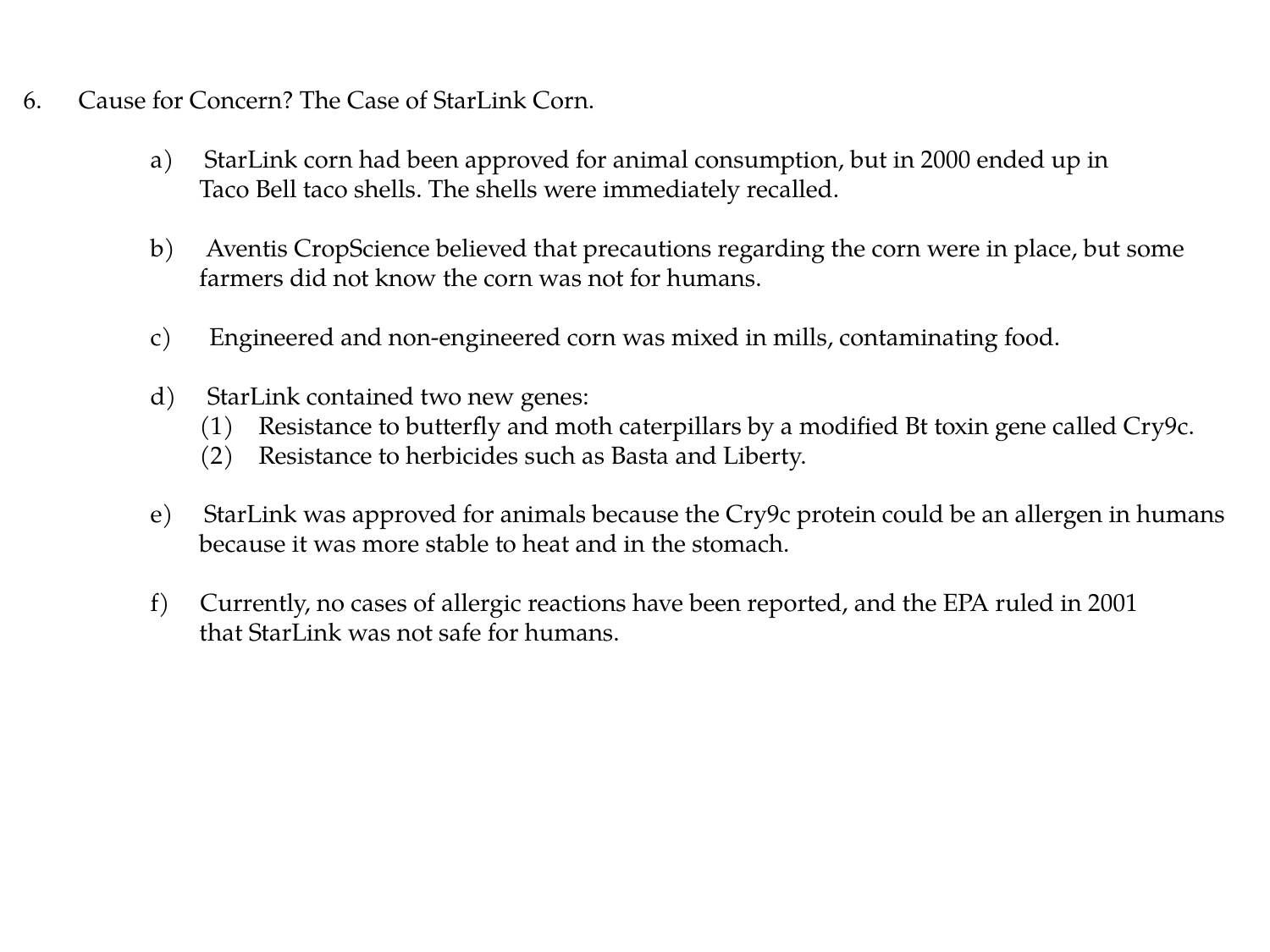

6.      Cause for Concern? The Case of StarLink Corn.

	a)     StarLink corn had been approved for animal consumption, but in 2000 ended up in
	        Taco Bell taco shells. The shells were immediately recalled.

	b)     Aventis CropScience believed that precautions regarding the corn were in place, but some 	        farmers did not know the corn was not for humans.

	c)      Engineered and non-engineered corn was mixed in mills, contaminating food.

	d)     StarLink contained two new genes:
	        (1)    Resistance to butterfly and moth caterpillars by a modified Bt toxin gene called Cry9c.
	        (2)    Resistance to herbicides such as Basta and Liberty.

	e)     StarLink was approved for animals because the Cry9c protein could be an allergen in humans 	        because it was more stable to heat and in the stomach.

	f)     Currently, no cases of allergic reactions have been reported, and the EPA ruled in 2001
	        that StarLink was not safe for humans.